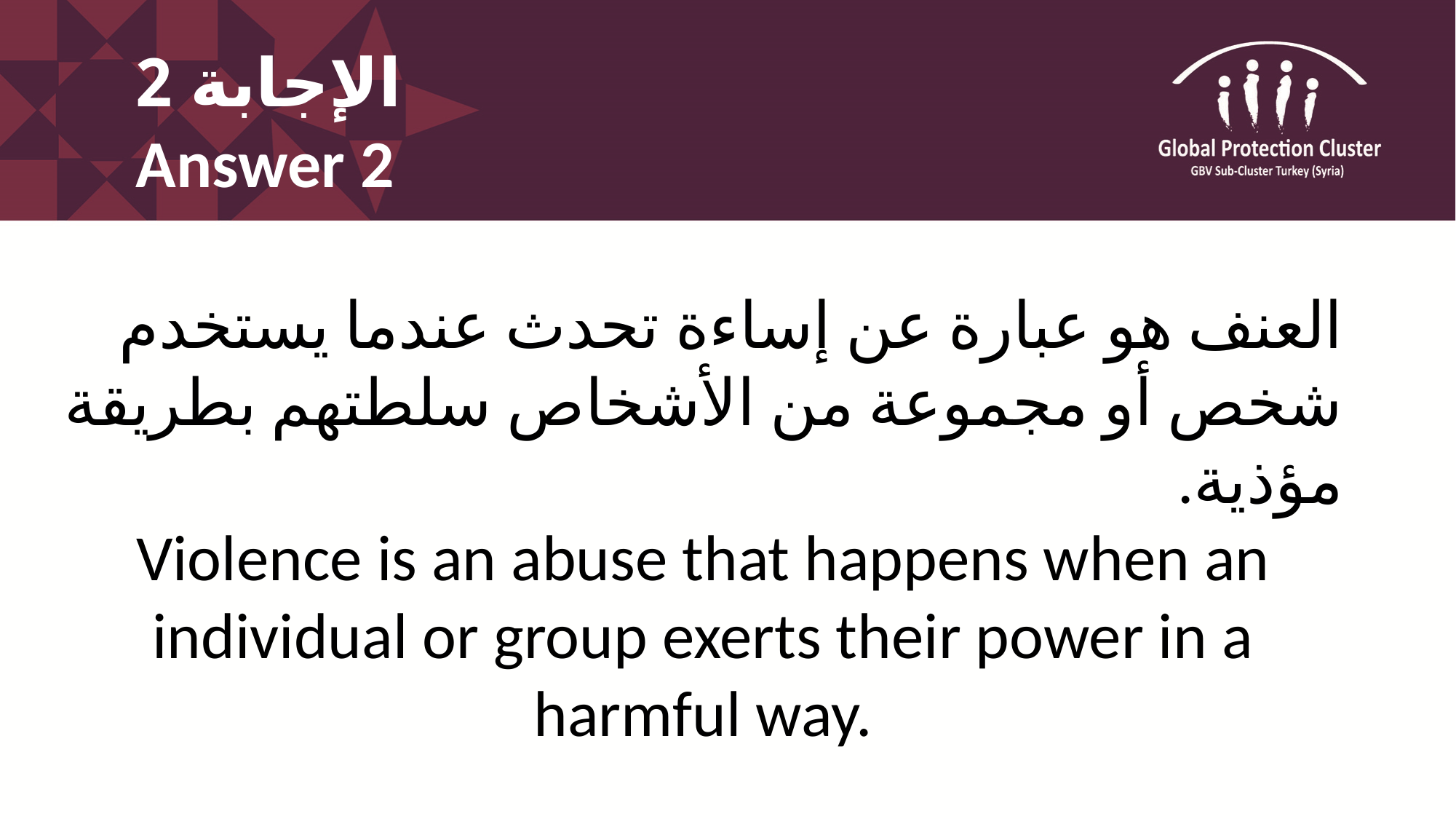

# الإجابة 2 Answer 2
العنف هو عبارة عن إساءة تحدث عندما يستخدم شخص أو مجموعة من الأشخاص سلطتهم بطريقة مؤذية.
Violence is an abuse that happens when an individual or group exerts their power in a harmful way.